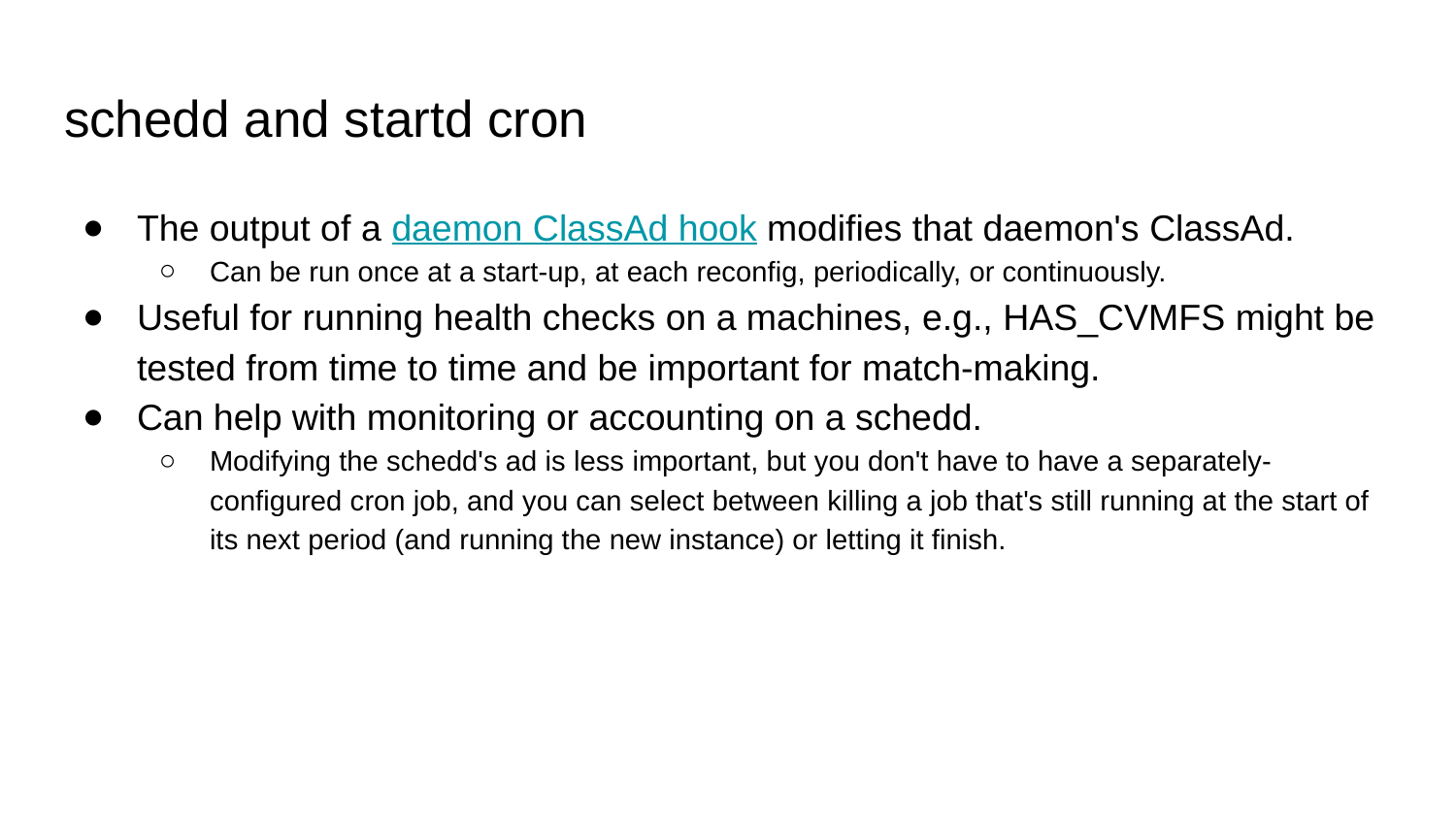

# schedd and startd cron
The output of a daemon ClassAd hook modifies that daemon's ClassAd.
Can be run once at a start-up, at each reconfig, periodically, or continuously.
Useful for running health checks on a machines, e.g., HAS_CVMFS might be tested from time to time and be important for match-making.
Can help with monitoring or accounting on a schedd.
Modifying the schedd's ad is less important, but you don't have to have a separately-configured cron job, and you can select between killing a job that's still running at the start of its next period (and running the new instance) or letting it finish.